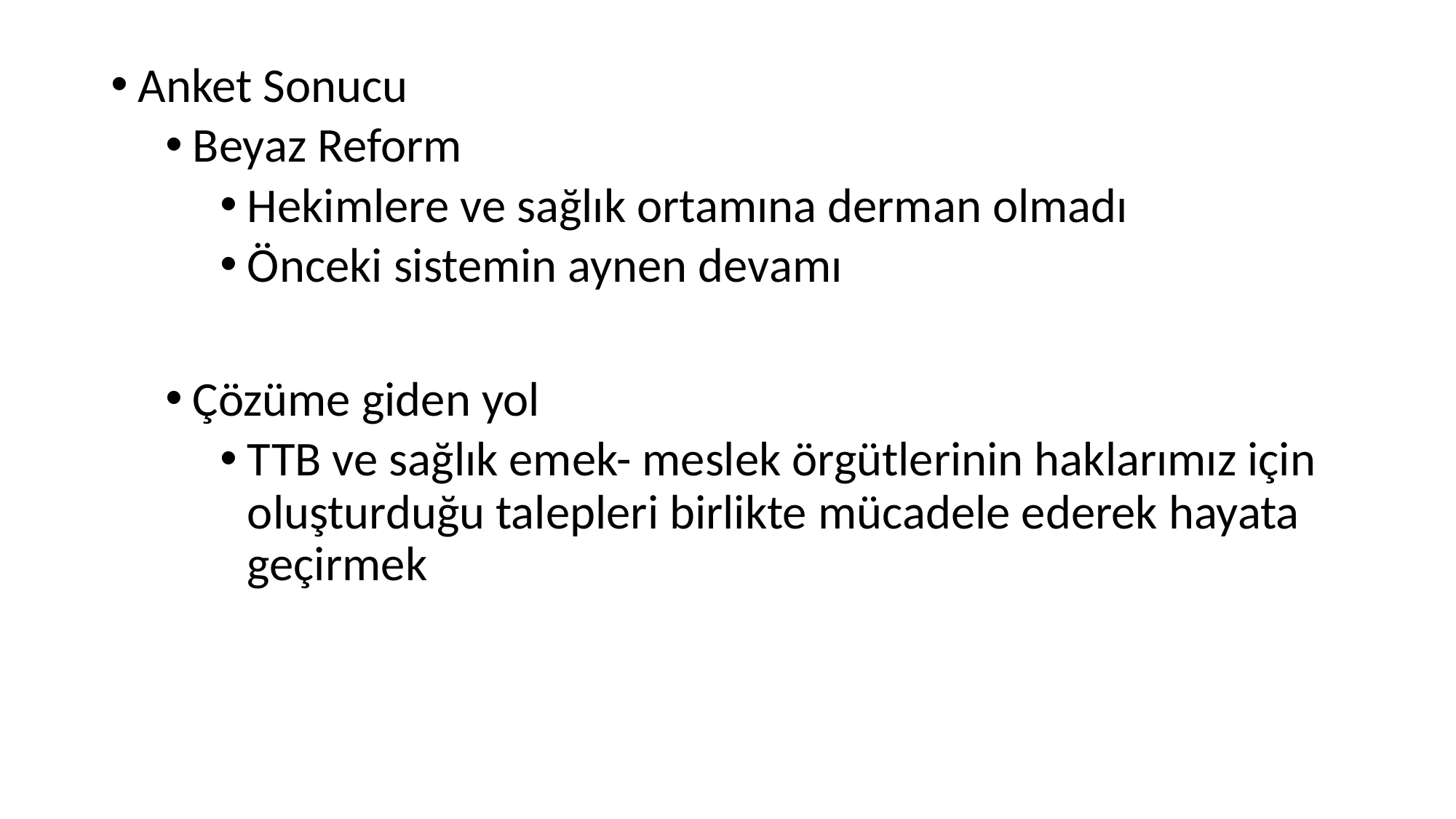

Anket Sonucu
Beyaz Reform
Hekimlere ve sağlık ortamına derman olmadı
Önceki sistemin aynen devamı

Çözüme giden yol
TTB ve sağlık emek- meslek örgütlerinin haklarımız için oluşturduğu talepleri birlikte mücadele ederek hayata geçirmek